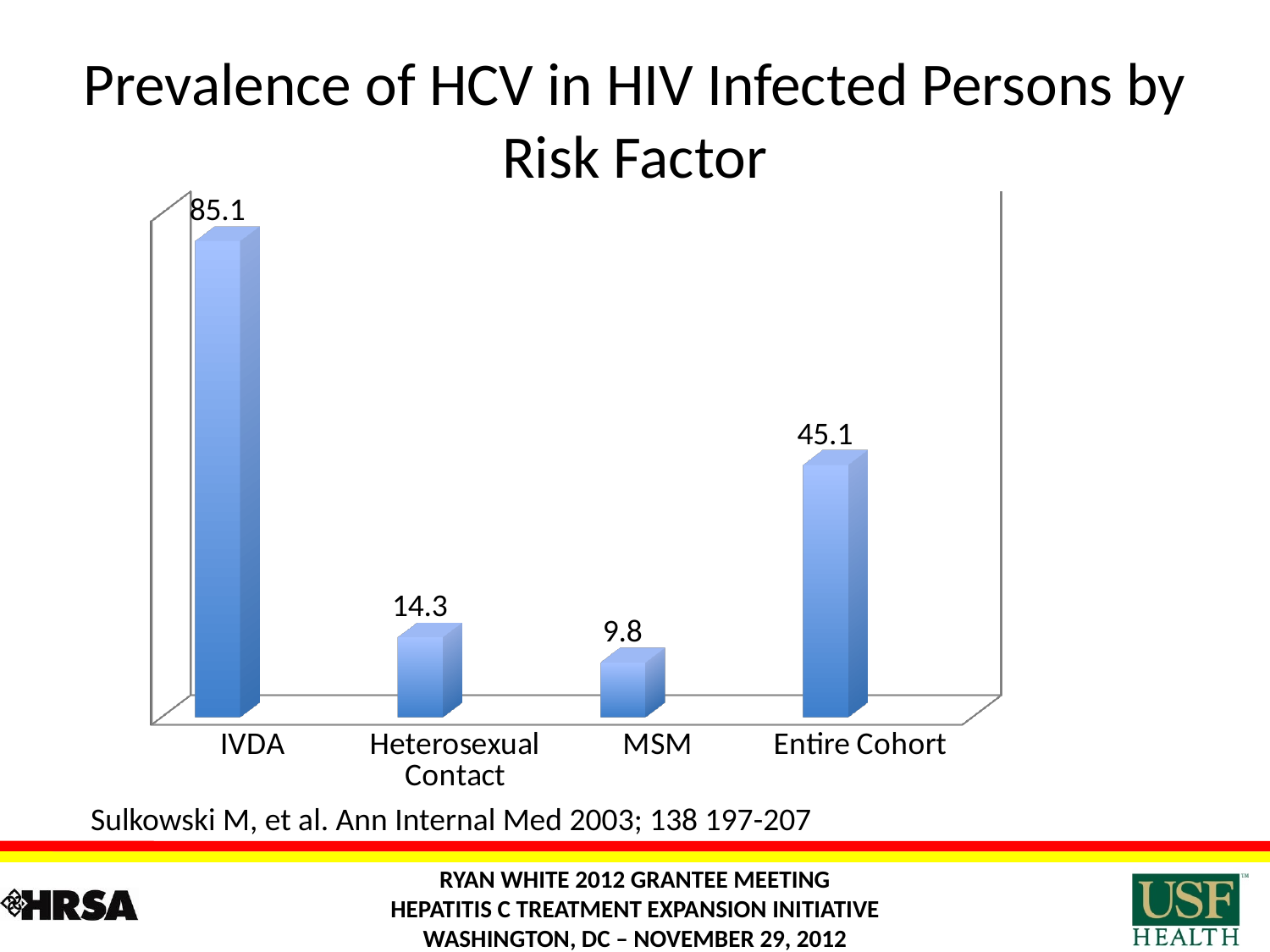

# Prevalence of HCV in HIV Infected Persons by Risk Factor

[unsupported chart]

Sulkowski M, et al. Ann Internal Med 2003; 138 197-207